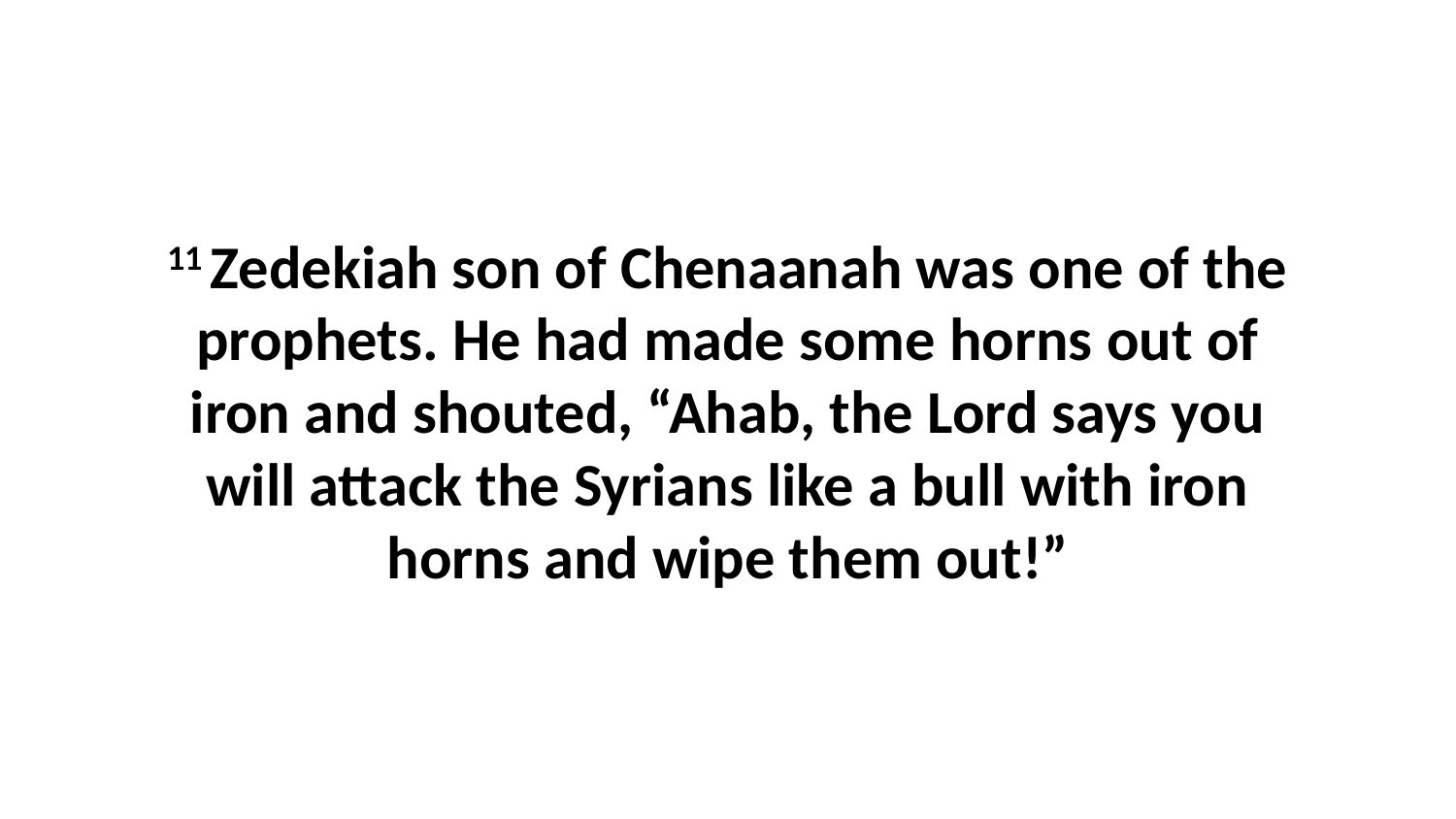

11 Zedekiah son of Chenaanah was one of the prophets. He had made some horns out of iron and shouted, “Ahab, the Lord says you will attack the Syrians like a bull with iron horns and wipe them out!”